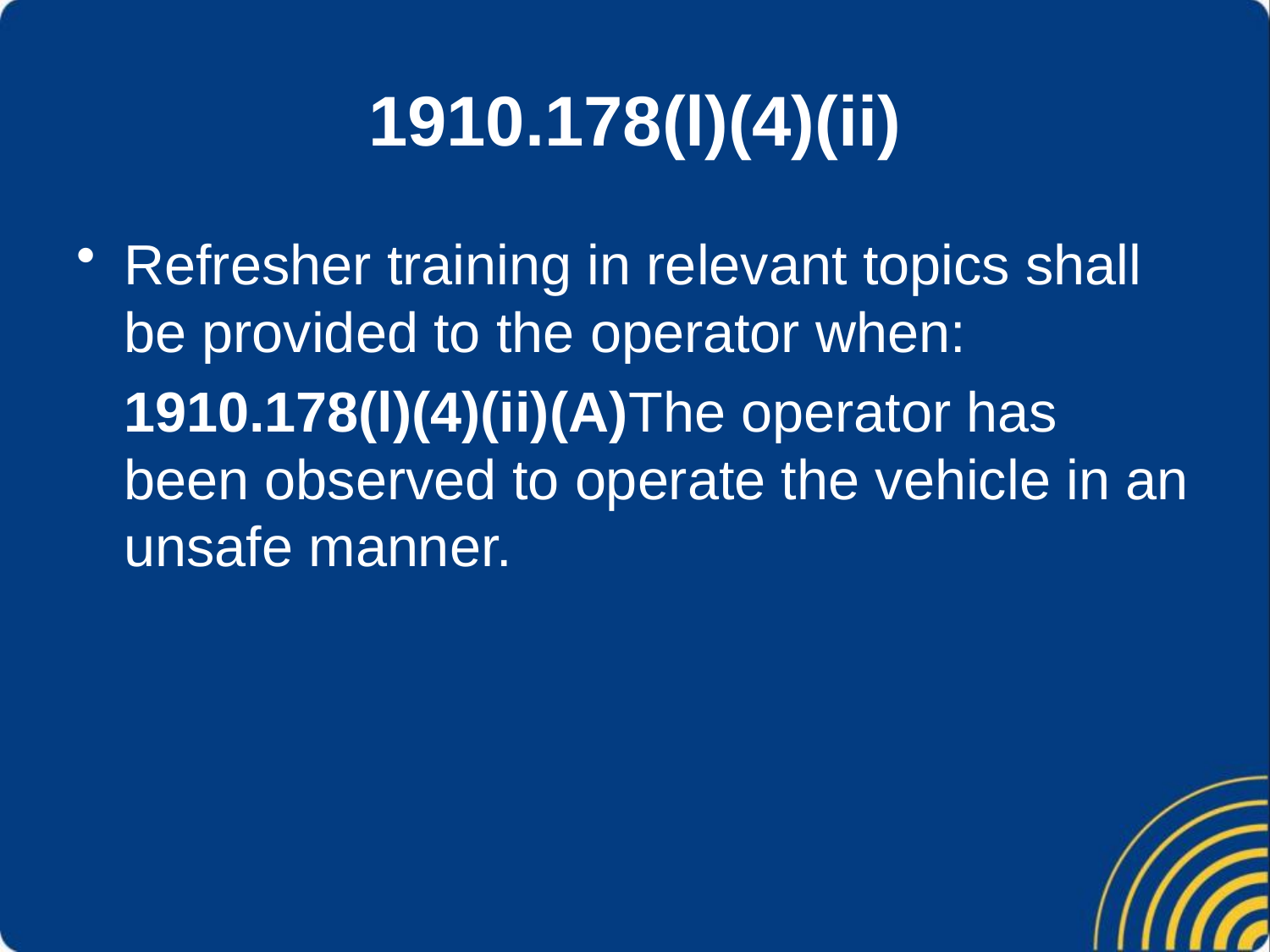

# 1910.178(l)(4)(ii)
Refresher training in relevant topics shall be provided to the operator when:
	1910.178(l)(4)(ii)(A)The operator has been observed to operate the vehicle in an unsafe manner.